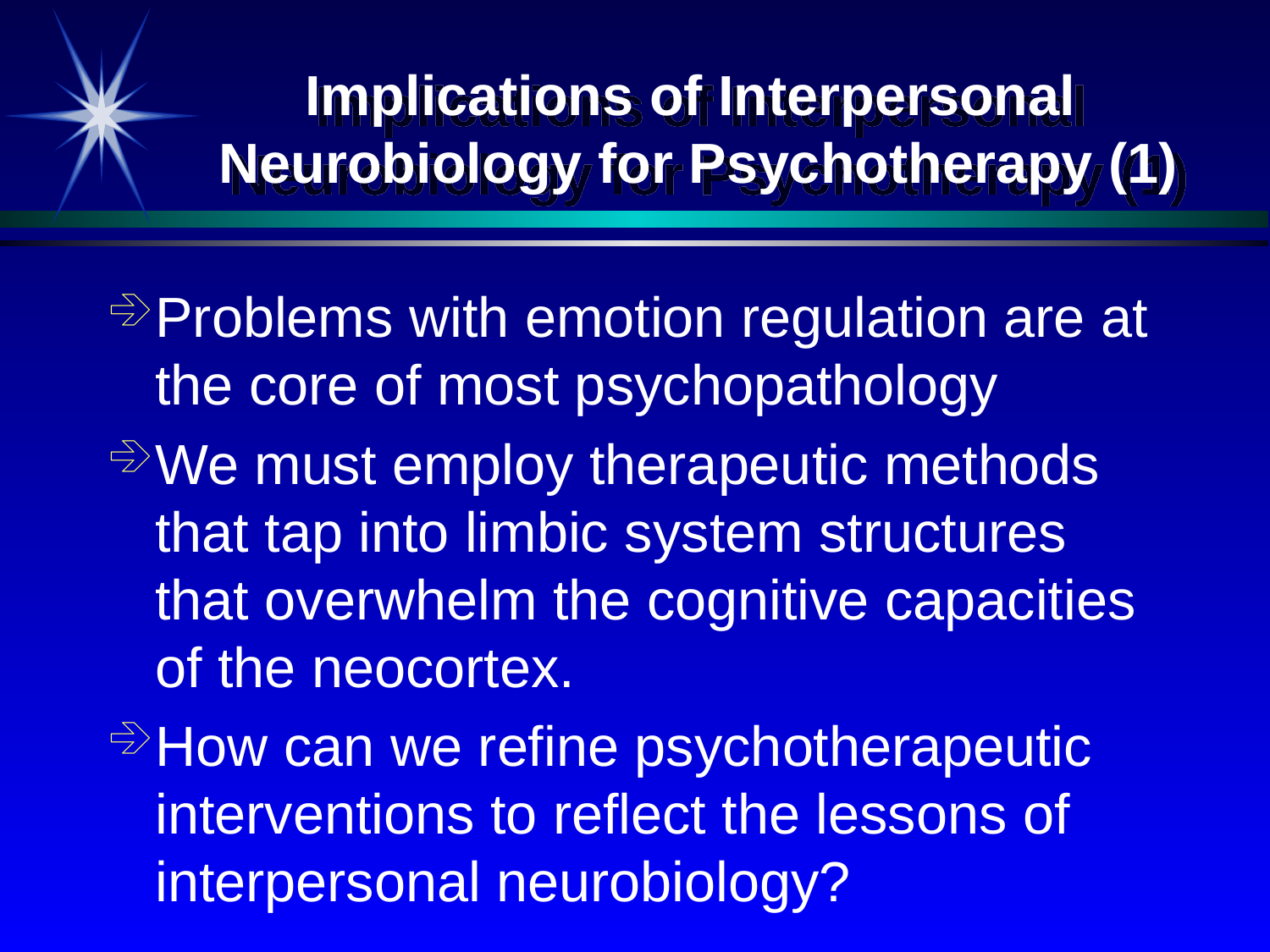

# Implications of Interpersonal Neurobiology for Psychotherapy (1)
Problems with emotion regulation are at the core of most psychopathology
We must employ therapeutic methods that tap into limbic system structures that overwhelm the cognitive capacities of the neocortex.
How can we refine psychotherapeutic interventions to reflect the lessons of interpersonal neurobiology?